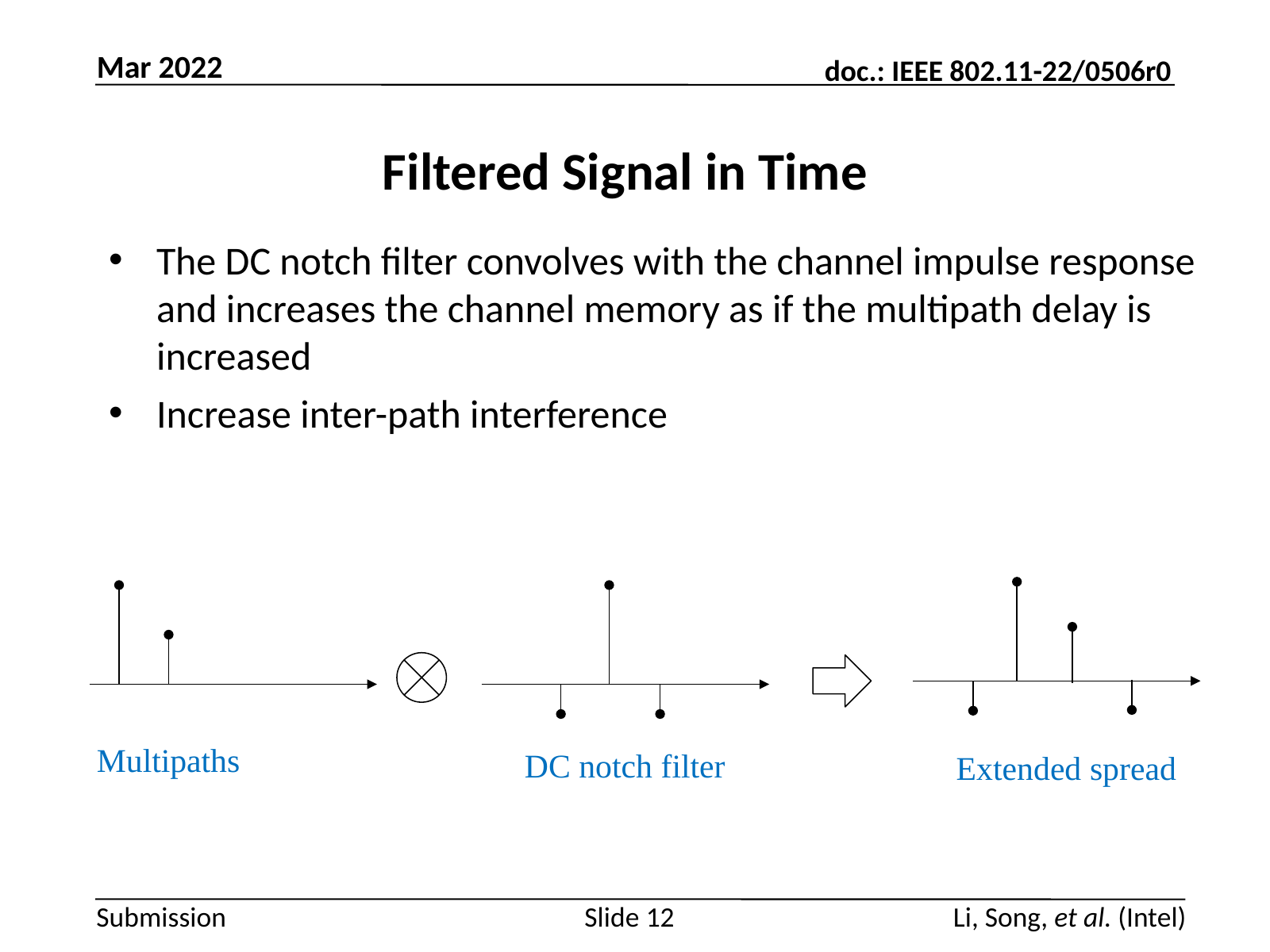

Mar 2022
# Filtered Signal in Time
The DC notch filter convolves with the channel impulse response and increases the channel memory as if the multipath delay is increased
Increase inter-path interference

Multipaths
DC notch filter
Extended spread
Slide 12
Li, Song, et al. (Intel)